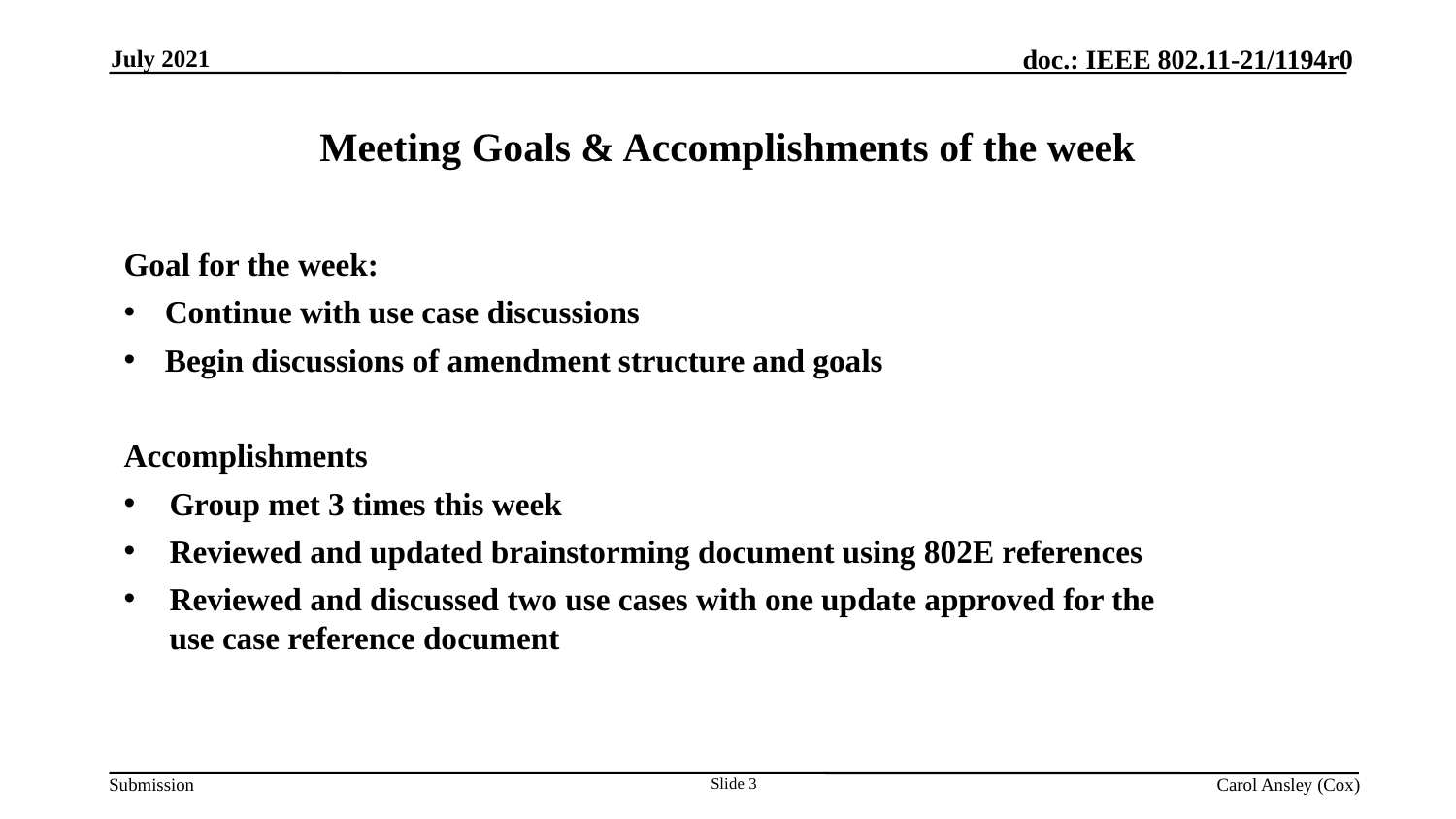

July 2021
# Meeting Goals & Accomplishments of the week
Goal for the week:
Continue with use case discussions
Begin discussions of amendment structure and goals

Accomplishments
Group met 3 times this week
Reviewed and updated brainstorming document using 802E references
Reviewed and discussed two use cases with one update approved for the use case reference document
Slide 3
Carol Ansley (Cox)